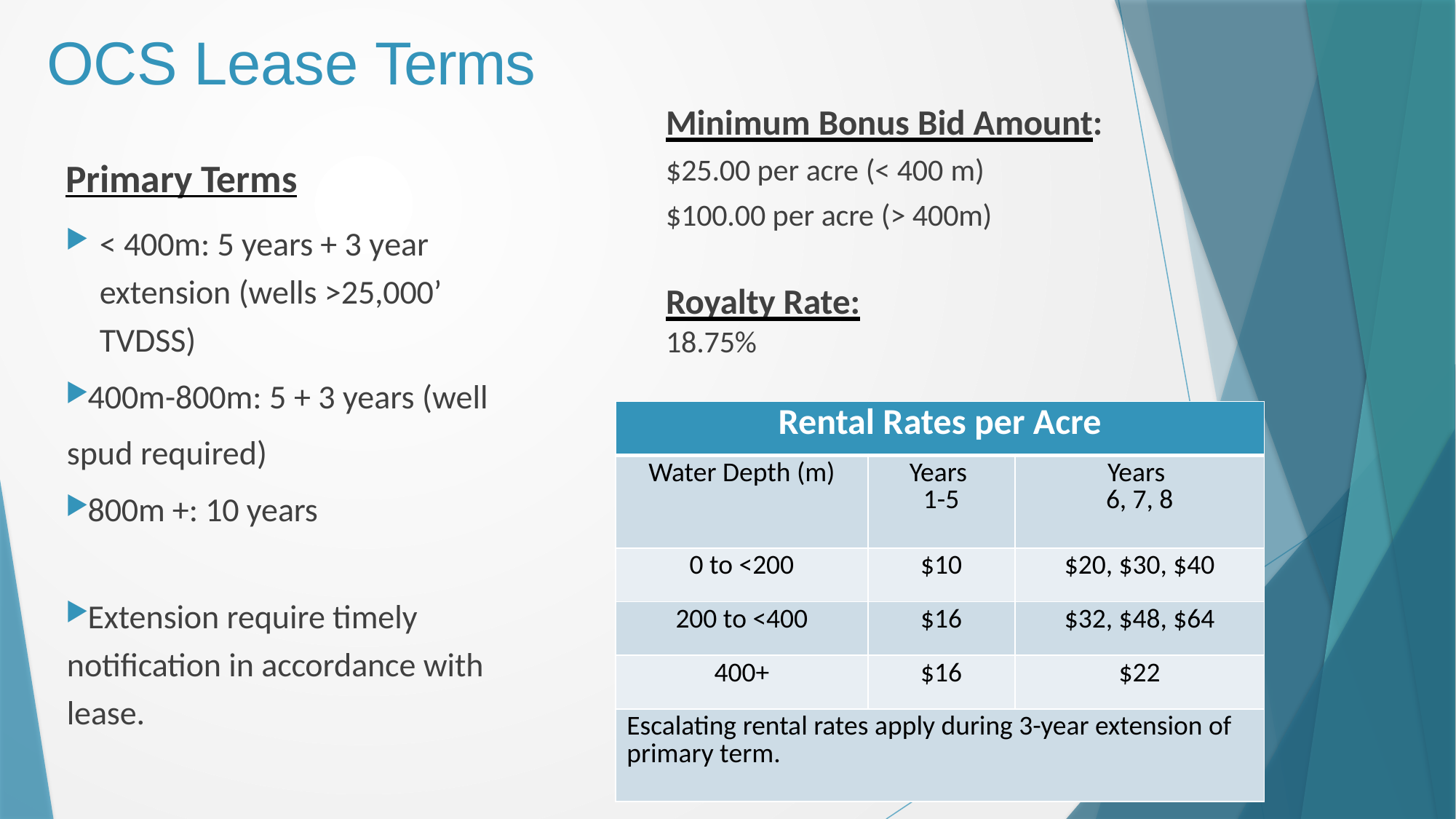

# OCS Lease Terms
Minimum Bonus Bid Amount:
$25.00 per acre (< 400 m)
$100.00 per acre (> 400m)

Royalty Rate:
18.75%

Primary Terms
< 400m: 5 years + 3 year extension (wells >25,000’ TVDSS)
400m-800m: 5 + 3 years (well spud required)
800m +: 10 years

Extension require timely notification in accordance with lease.

| Rental Rates per Acre |  |  |
| --- | --- | --- |
| Water Depth (m) | Years 1-5 | Years 6, 7, 8 |
| 0 to <200 | $10 | $20, $30, $40 |
| 200 to <400 | $16 | $32, $48, $64 |
| 400+ | $16 | $22 |
| Escalating rental rates apply during 3-year extension of primary term. |  |  |